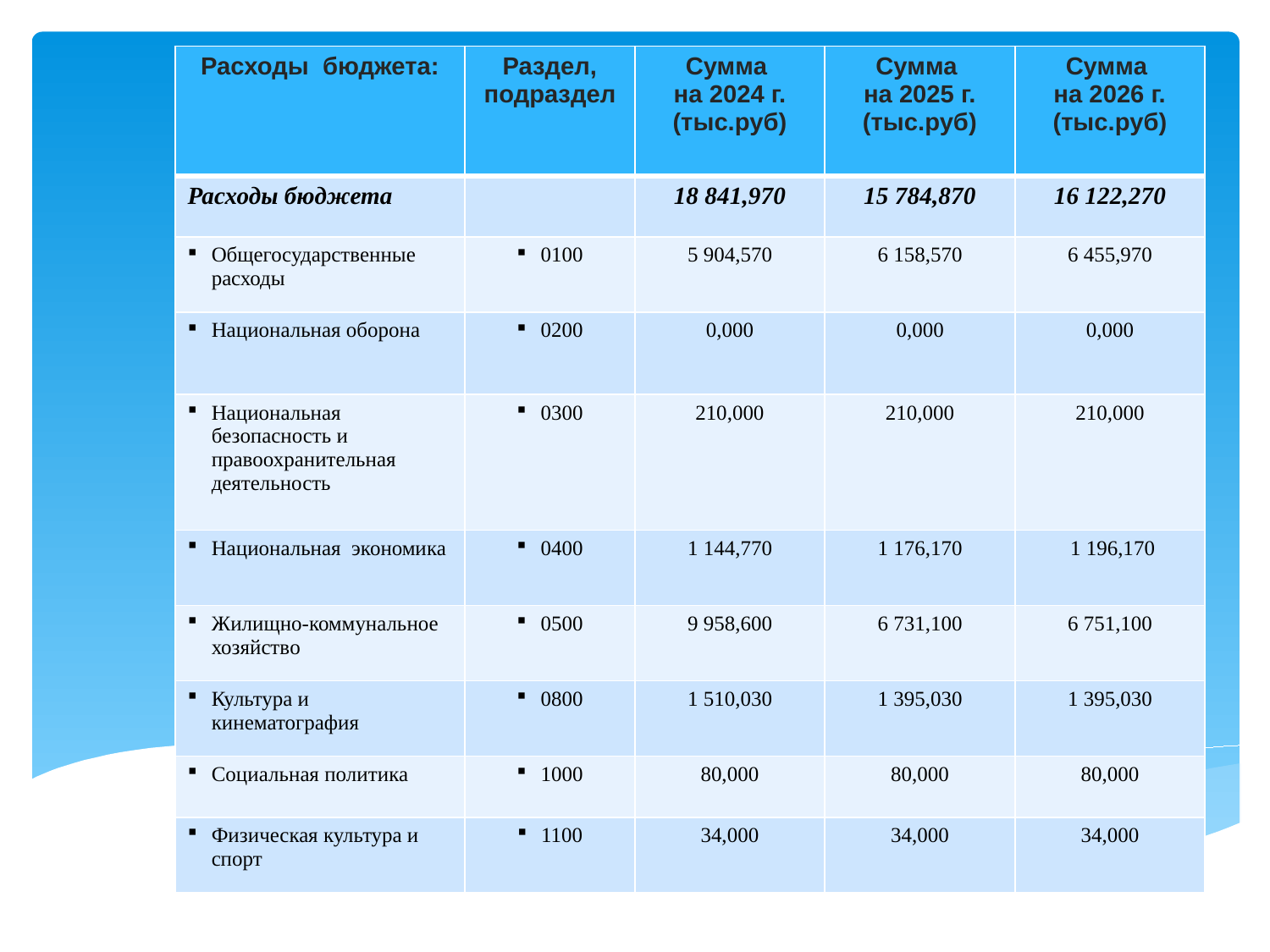

| Расходы бюджета: | Раздел, подраздел | Сумма на 2024 г. (тыс.руб) | Сумма на 2025 г. (тыс.руб) | Сумма на 2026 г. (тыс.руб) |
| --- | --- | --- | --- | --- |
| Расходы бюджета |  | 18 841,970 | 15 784,870 | 16 122,270 |
| Общегосударственные расходы | 0100 | 5 904,570 | 6 158,570 | 6 455,970 |
| Национальная оборона | 0200 | 0,000 | 0,000 | 0,000 |
| Национальная безопасность и правоохранительная деятельность | 0300 | 210,000 | 210,000 | 210,000 |
| Национальная экономика | 0400 | 1 144,770 | 1 176,170 | 1 196,170 |
| Жилищно-коммунальное хозяйство | 0500 | 9 958,600 | 6 731,100 | 6 751,100 |
| Культура и кинематография | 0800 | 1 510,030 | 1 395,030 | 1 395,030 |
| Социальная политика | 1000 | 80,000 | 80,000 | 80,000 |
| Физическая культура и спорт | 1100 | 34,000 | 34,000 | 34,000 |
# ДОХОДНАЯ  ЧАСТЬ БЮДЖЕТА